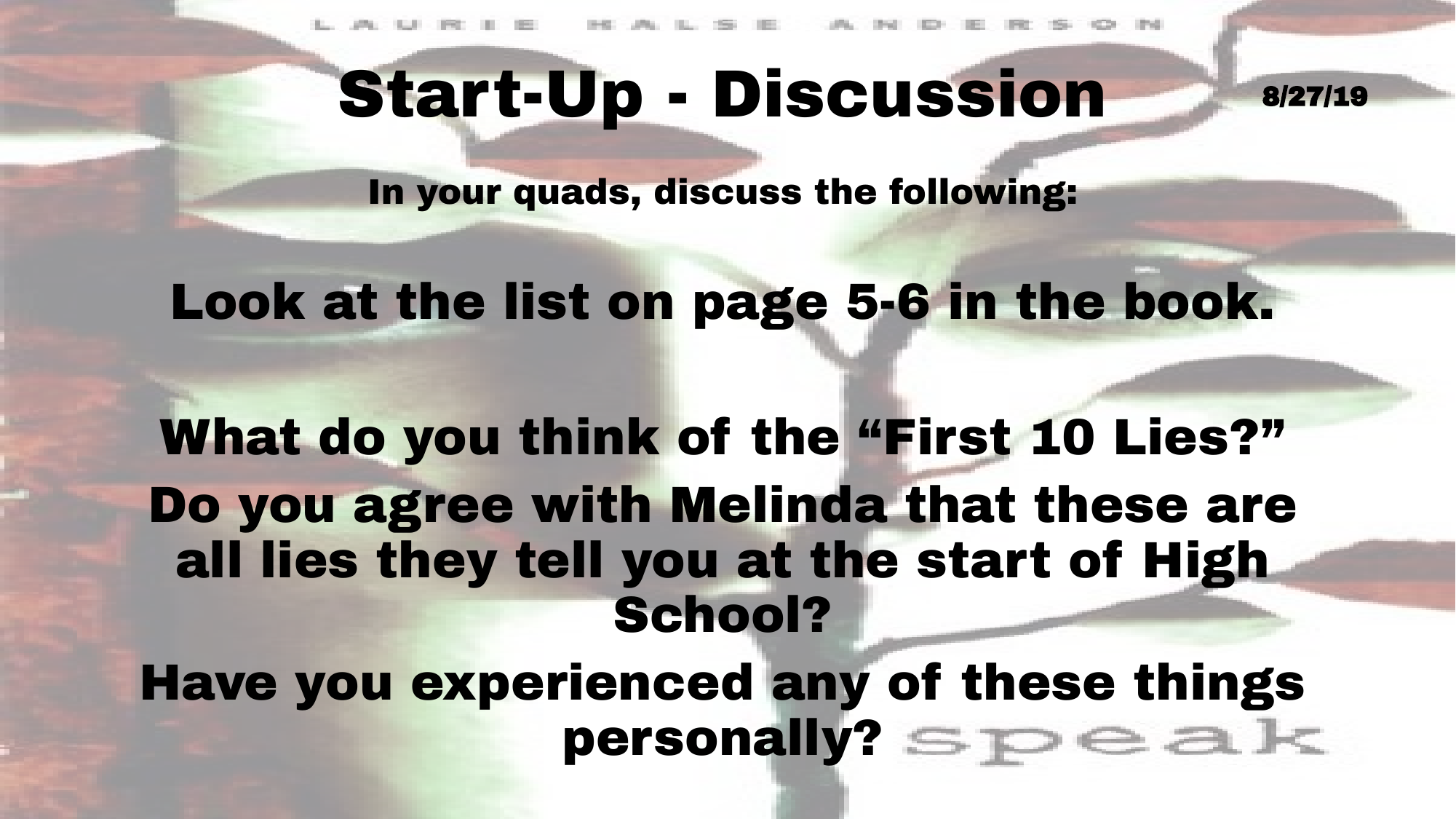

# Start-Up - Discussion
8/27/19
In your quads, discuss the following:

Look at the list on page 5-6 in the book.

What do you think of the “First 10 Lies?”
Do you agree with Melinda that these are all lies they tell you at the start of High School?
Have you experienced any of these things personally?